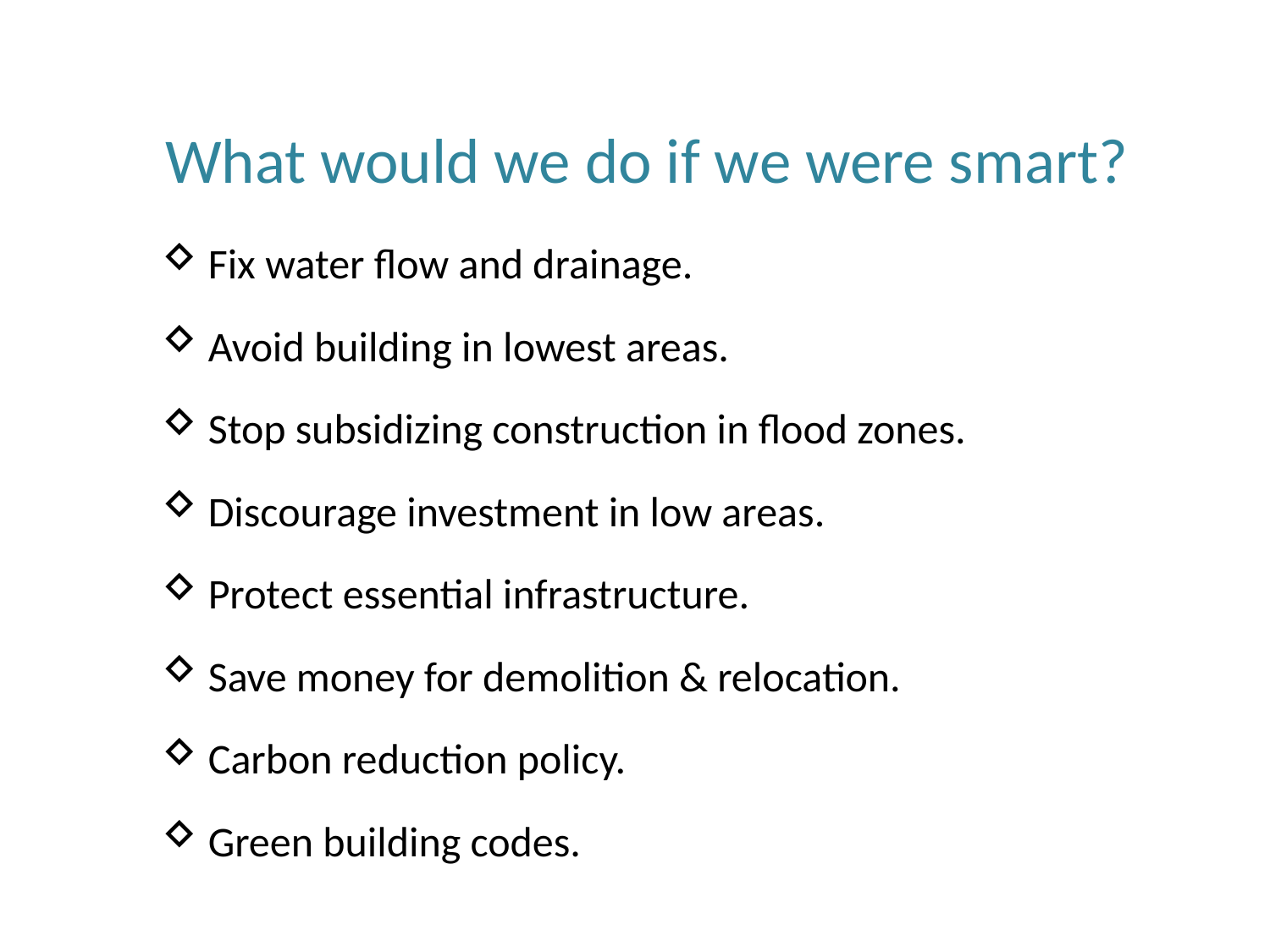

What would we do if we were smart?
 Fix water flow and drainage.
 Avoid building in lowest areas.
 Stop subsidizing construction in flood zones.
 Discourage investment in low areas.
 Protect essential infrastructure.
 Save money for demolition & relocation.
 Carbon reduction policy.
 Green building codes.